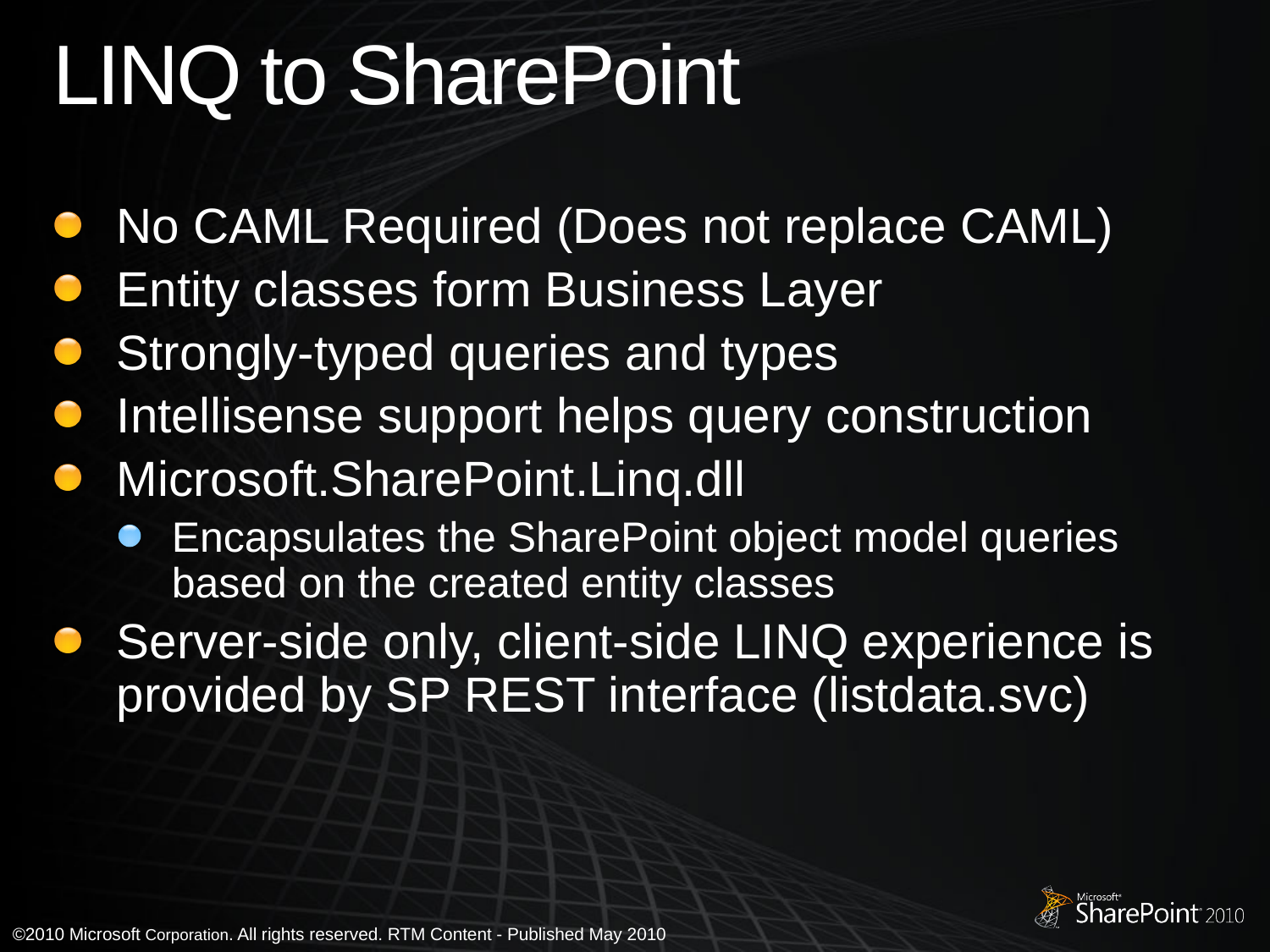

# LINQ to SharePoint
No CAML Required (Does not replace CAML)
Entity classes form Business Layer
Strongly-typed queries and types
Intellisense support helps query construction
Microsoft.SharePoint.Linq.dll
Encapsulates the SharePoint object model queries based on the created entity classes
Server-side only, client-side LINQ experience is provided by SP REST interface (listdata.svc)